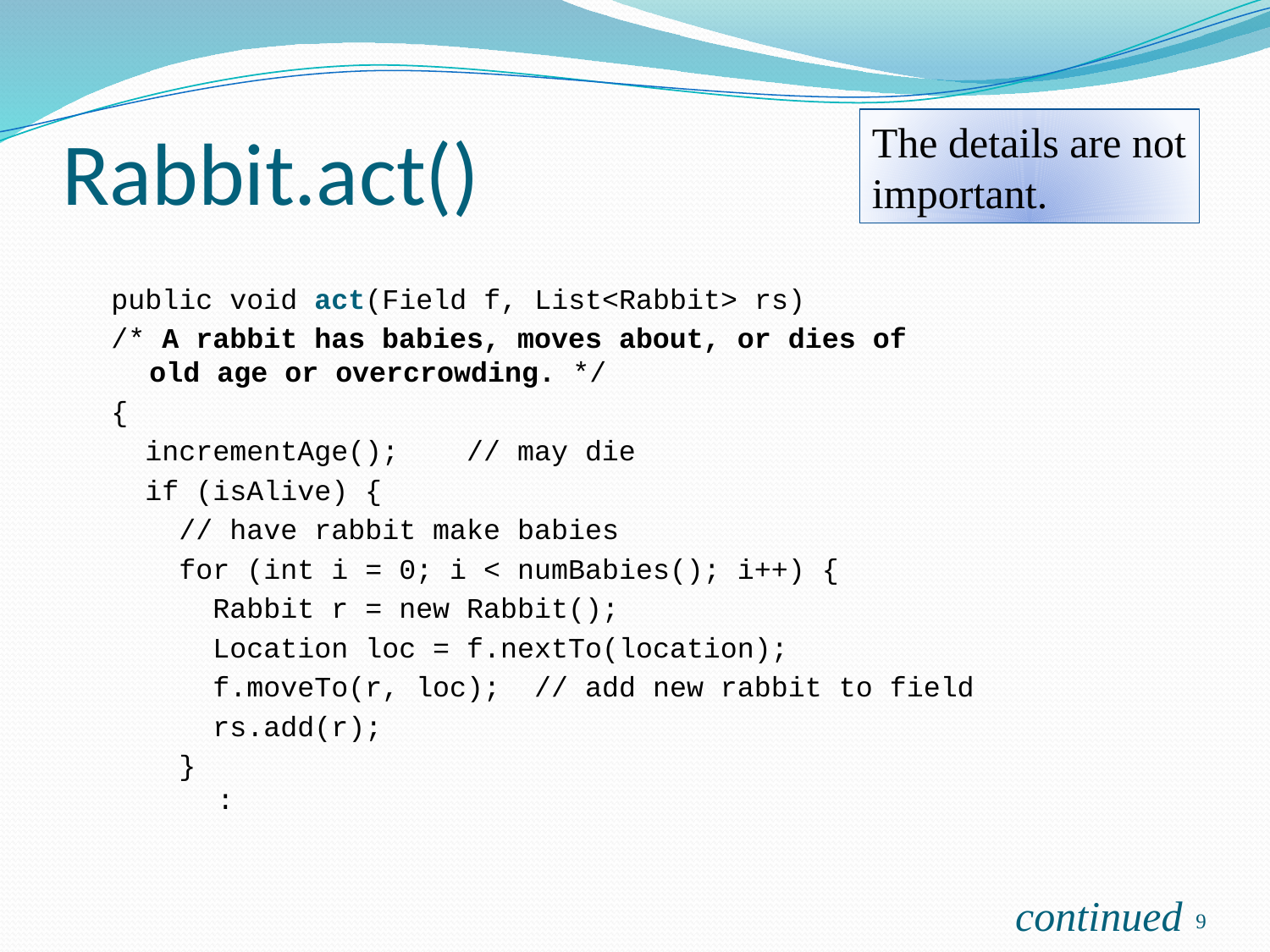

# Rabbit.act()
The details are not
important.
  public void act(Field f, List<Rabbit> rs)
  /* A rabbit has babies, moves about, or dies of
  old age or overcrowding. */
  {
    incrementAge();    // may die
    if (isAlive) {
      // have rabbit make babies
      for (int i = 0; i < numBabies(); i++) {
        Rabbit r = new Rabbit();
        Location loc = f.nextTo(location);
        f.moveTo(r, loc);  // add new rabbit to field
        rs.add(r);
      }
      :
continued
9